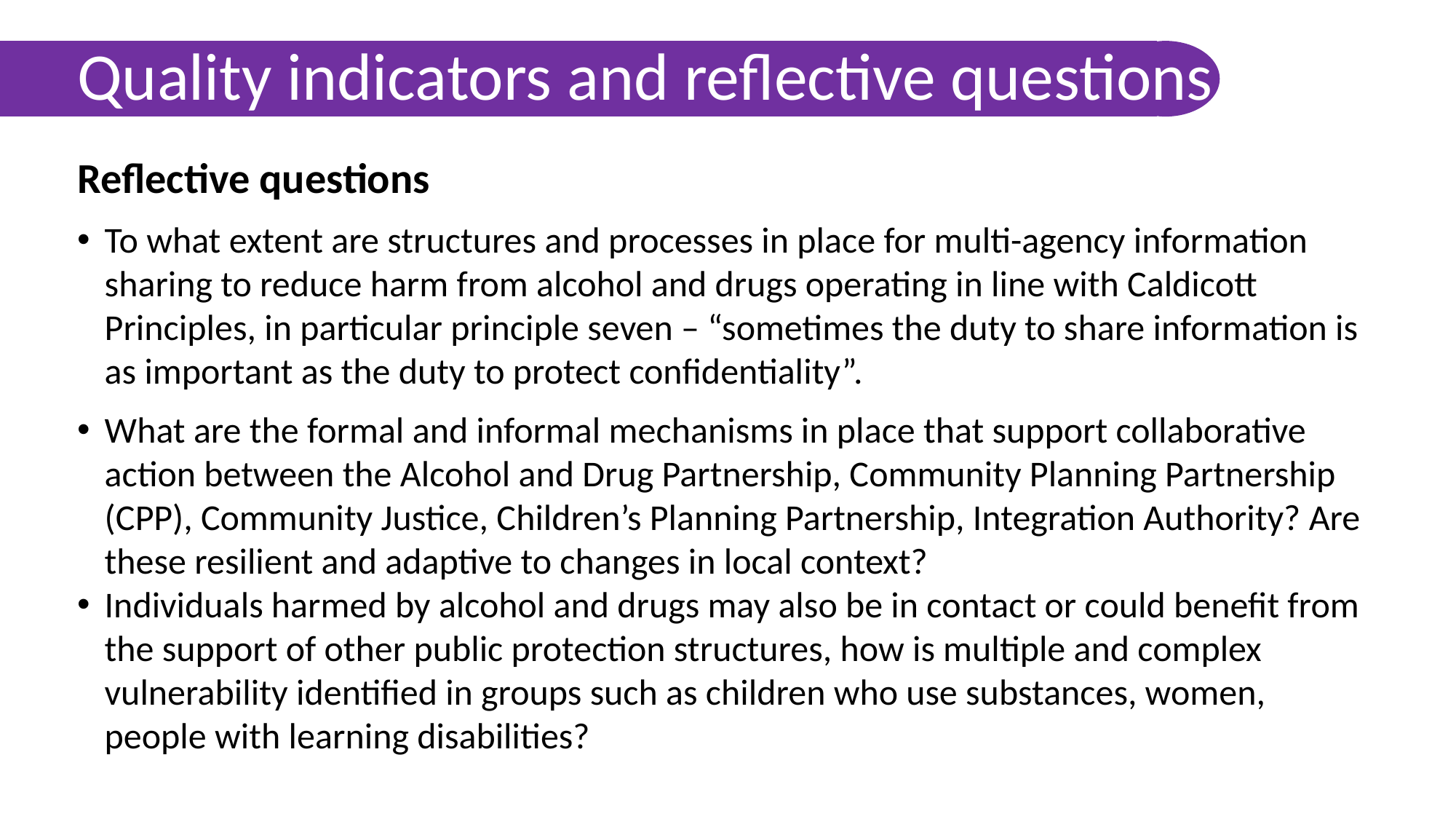

# Quality indicators and reflective questions

Reflective questions
To what extent are structures and processes in place for multi-agency information sharing to reduce harm from alcohol and drugs operating in line with Caldicott Principles, in particular principle seven – “sometimes the duty to share information is as important as the duty to protect confidentiality”.
What are the formal and informal mechanisms in place that support collaborative action between the Alcohol and Drug Partnership, Community Planning Partnership (CPP), Community Justice, Children’s Planning Partnership, Integration Authority? Are these resilient and adaptive to changes in local context?
Individuals harmed by alcohol and drugs may also be in contact or could benefit from the support of other public protection structures, how is multiple and complex vulnerability identified in groups such as children who use substances, women, people with learning disabilities?